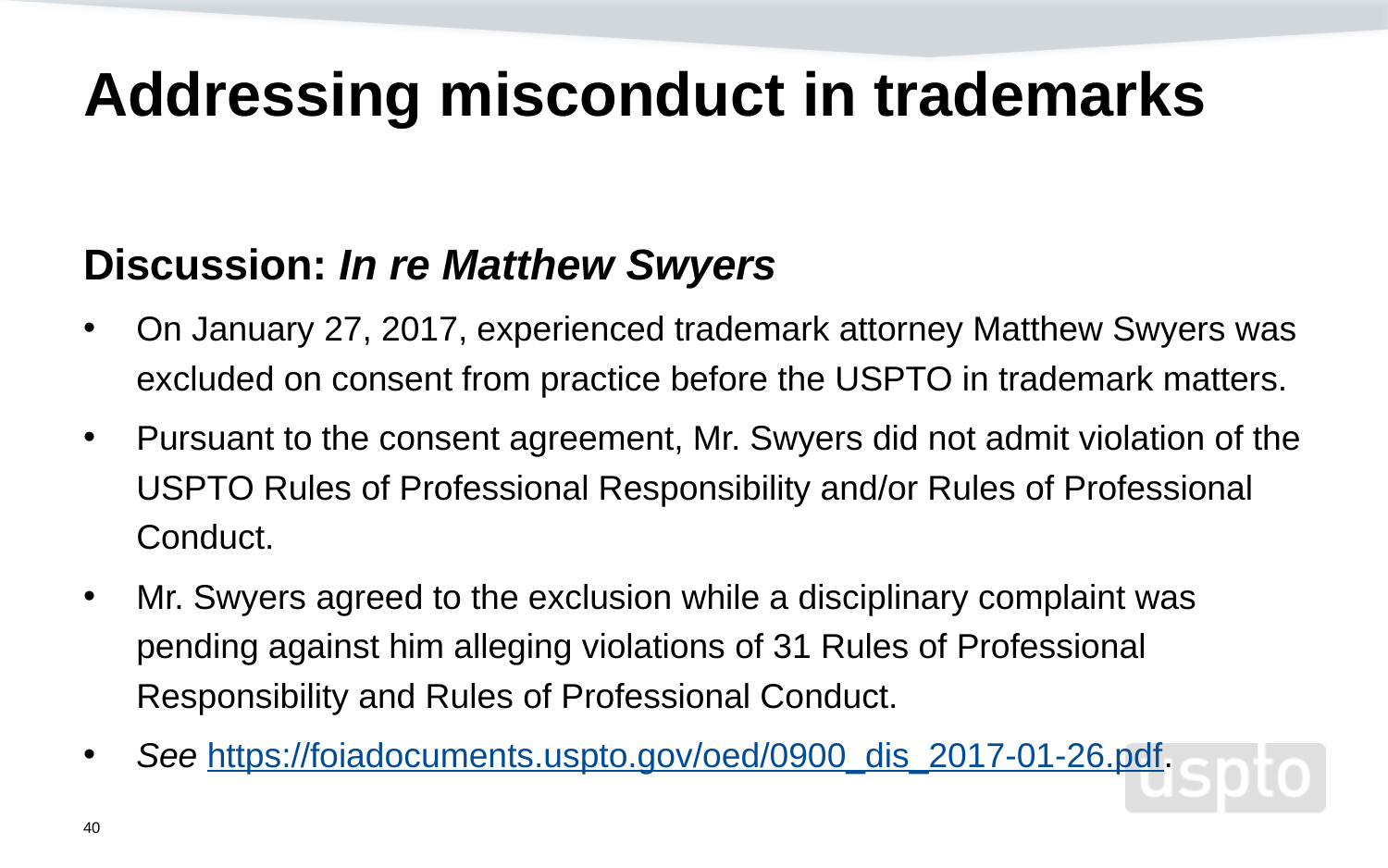

# Addressing misconduct in trademarks

Discussion: In re Matthew Swyers
On January 27, 2017, experienced trademark attorney Matthew Swyers was excluded on consent from practice before the USPTO in trademark matters.
Pursuant to the consent agreement, Mr. Swyers did not admit violation of the USPTO Rules of Professional Responsibility and/or Rules of Professional Conduct.
Mr. Swyers agreed to the exclusion while a disciplinary complaint was pending against him alleging violations of 31 Rules of Professional Responsibility and Rules of Professional Conduct.
See https://foiadocuments.uspto.gov/oed/0900_dis_2017-01-26.pdf.
40